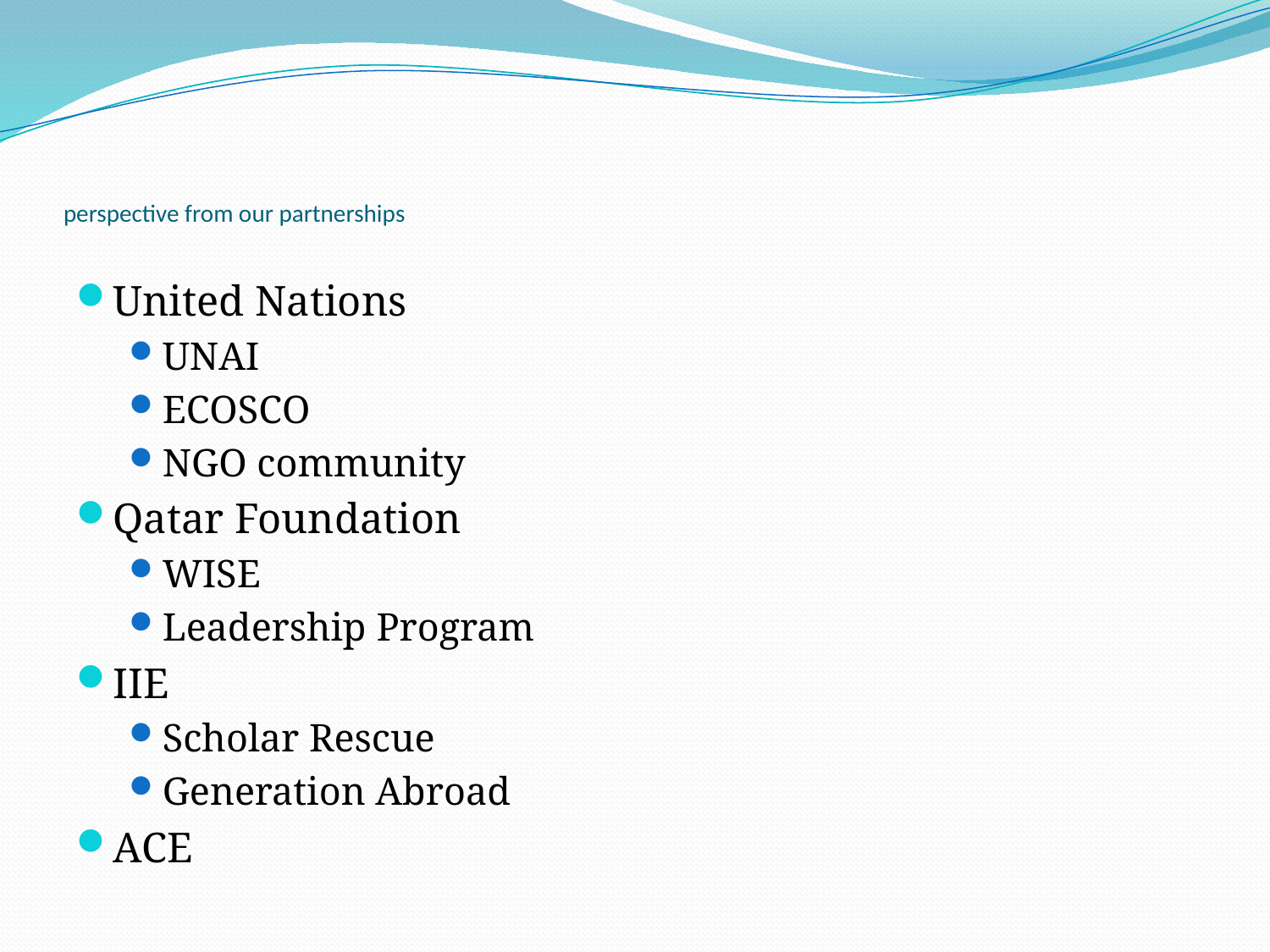

# perspective from our partnerships
United Nations
UNAI
ECOSCO
NGO community
Qatar Foundation
WISE
Leadership Program
IIE
Scholar Rescue
Generation Abroad
ACE